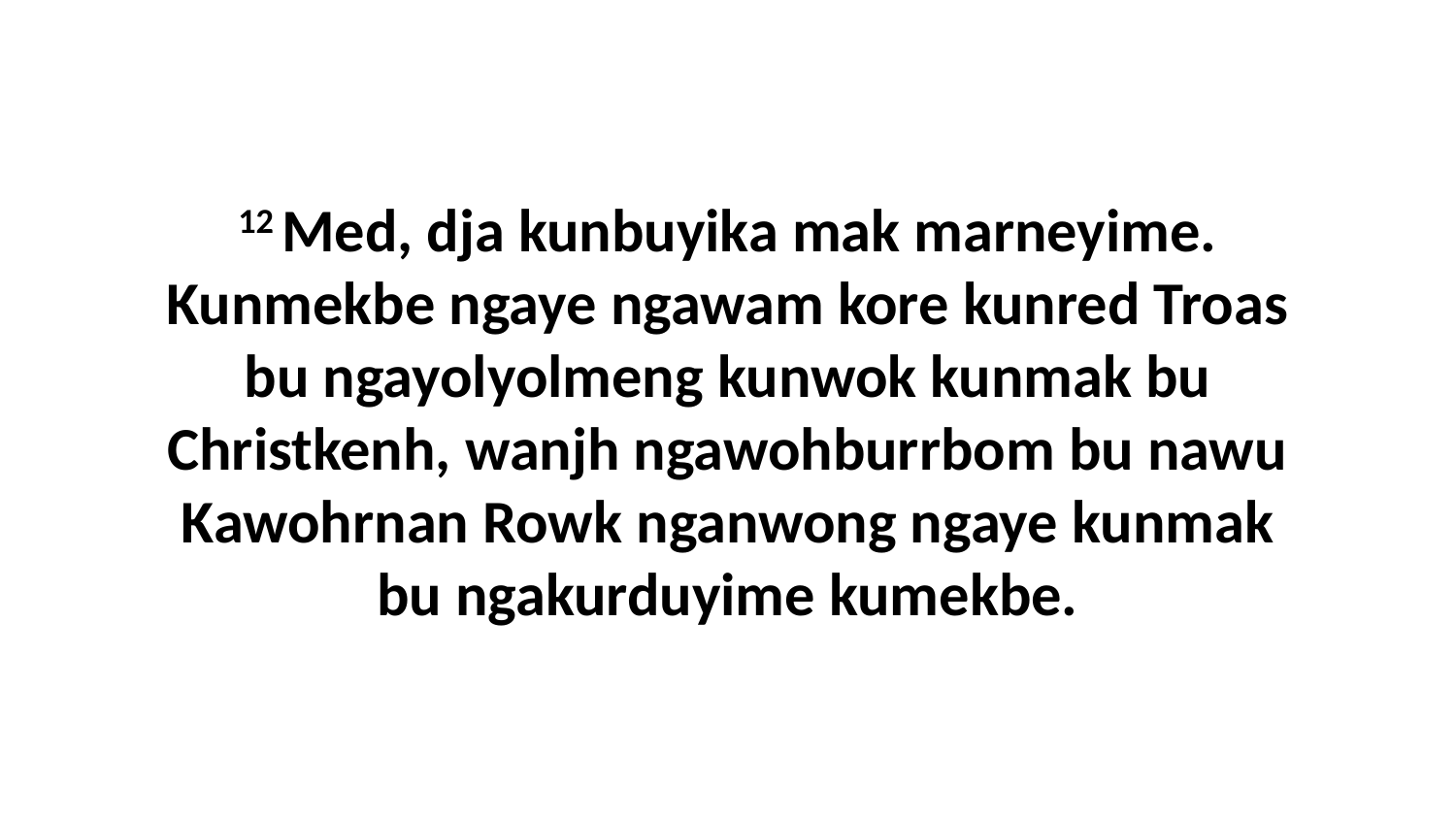

12 Med, dja kunbuyika mak marneyime. Kunmekbe ngaye ngawam kore kunred Troas bu ngayolyolmeng kunwok kunmak bu Christkenh, wanjh ngawohburrbom bu nawu Kawohrnan Rowk nganwong ngaye kunmak bu ngakurduyime kumekbe.